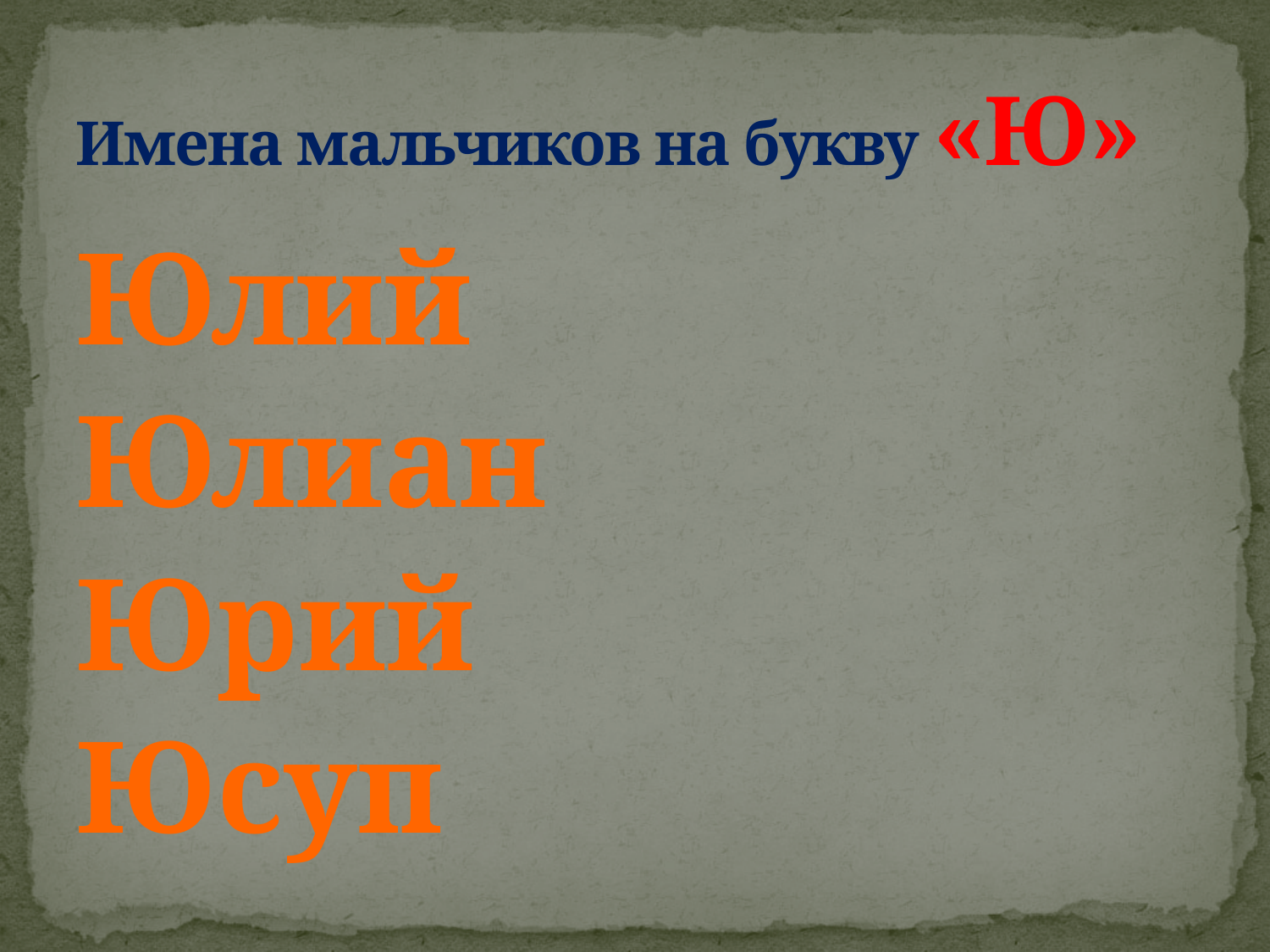

# Имена мальчиков на букву «Ю»
Юлий
Юлиан
Юрий
Юсуп